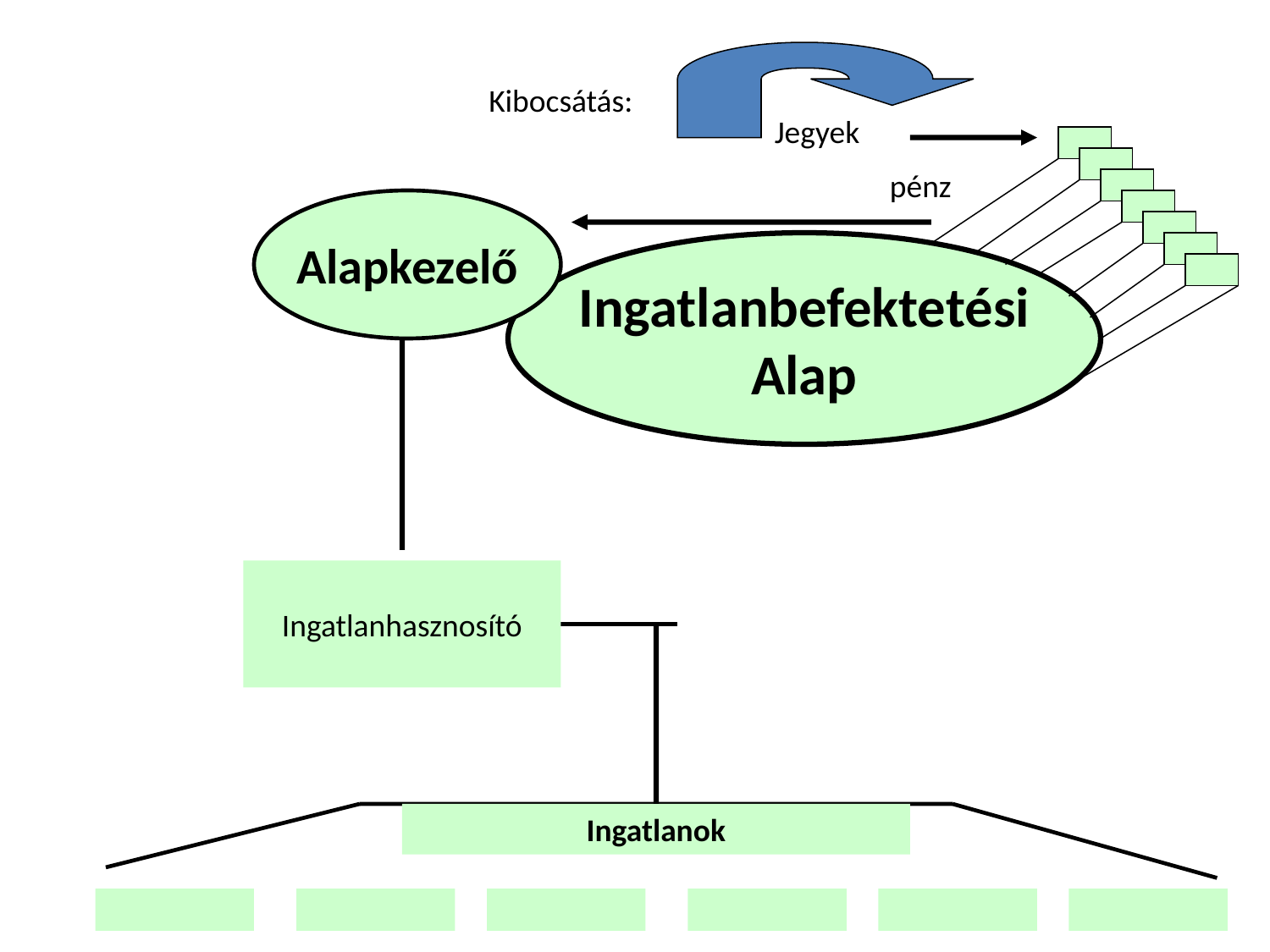

Kibocsátás:
Jegyek
                pénz

Alapkezelő

Ingatlanbefektetési
Alap

Ingatlanhasznosító

Ingatlanok